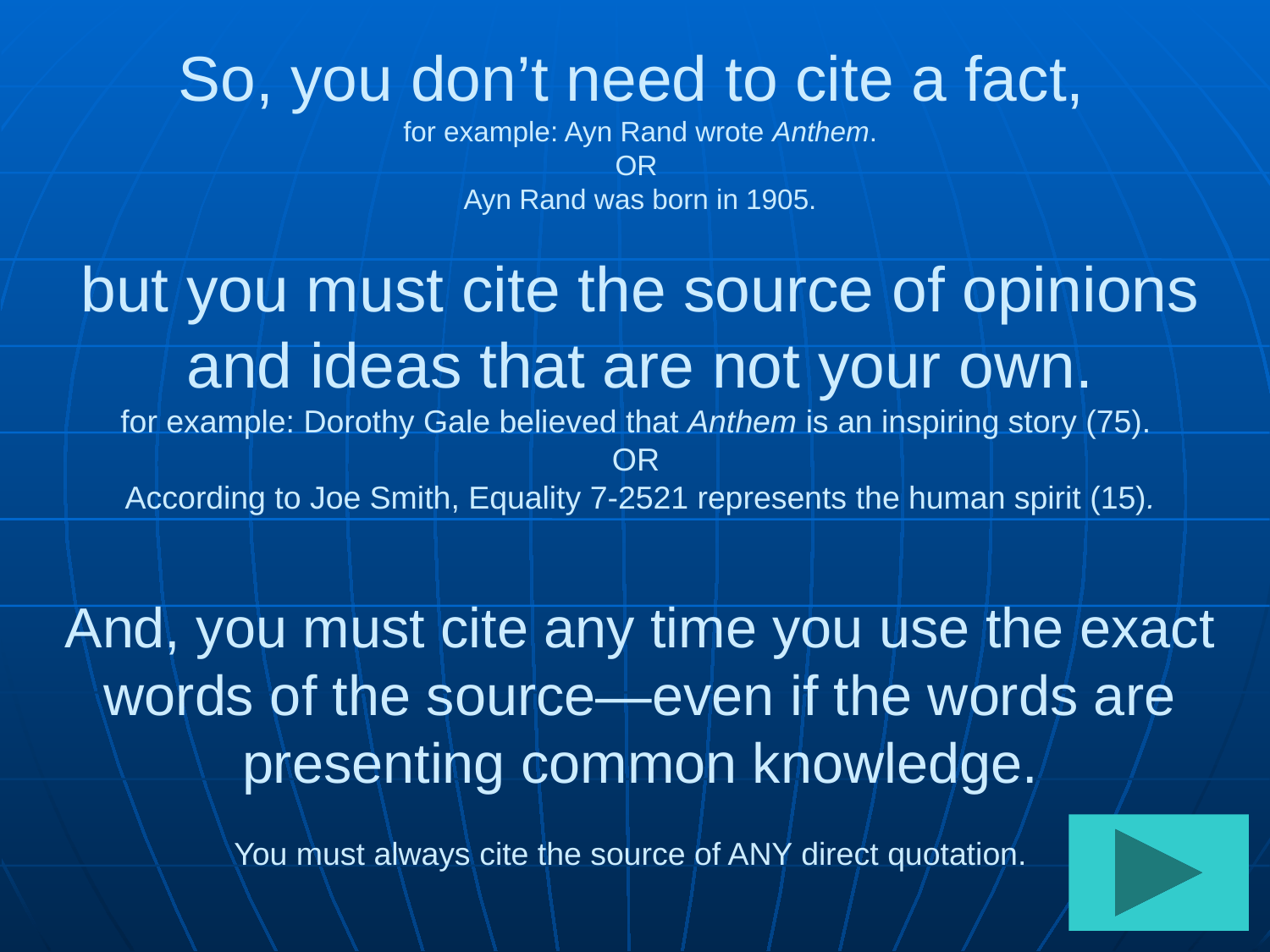

# So, you don’t need to cite a fact, for example: Ayn Rand wrote Anthem. OR Ayn Rand was born in 1905. but you must cite the source of opinions and ideas that are not your own. for example: Dorothy Gale believed that Anthem is an inspiring story (75). OR According to Joe Smith, Equality 7-2521 represents the human spirit (15). And, you must cite any time you use the exact words of the source—even if the words are presenting common knowledge. You must always cite the source of ANY direct quotation.